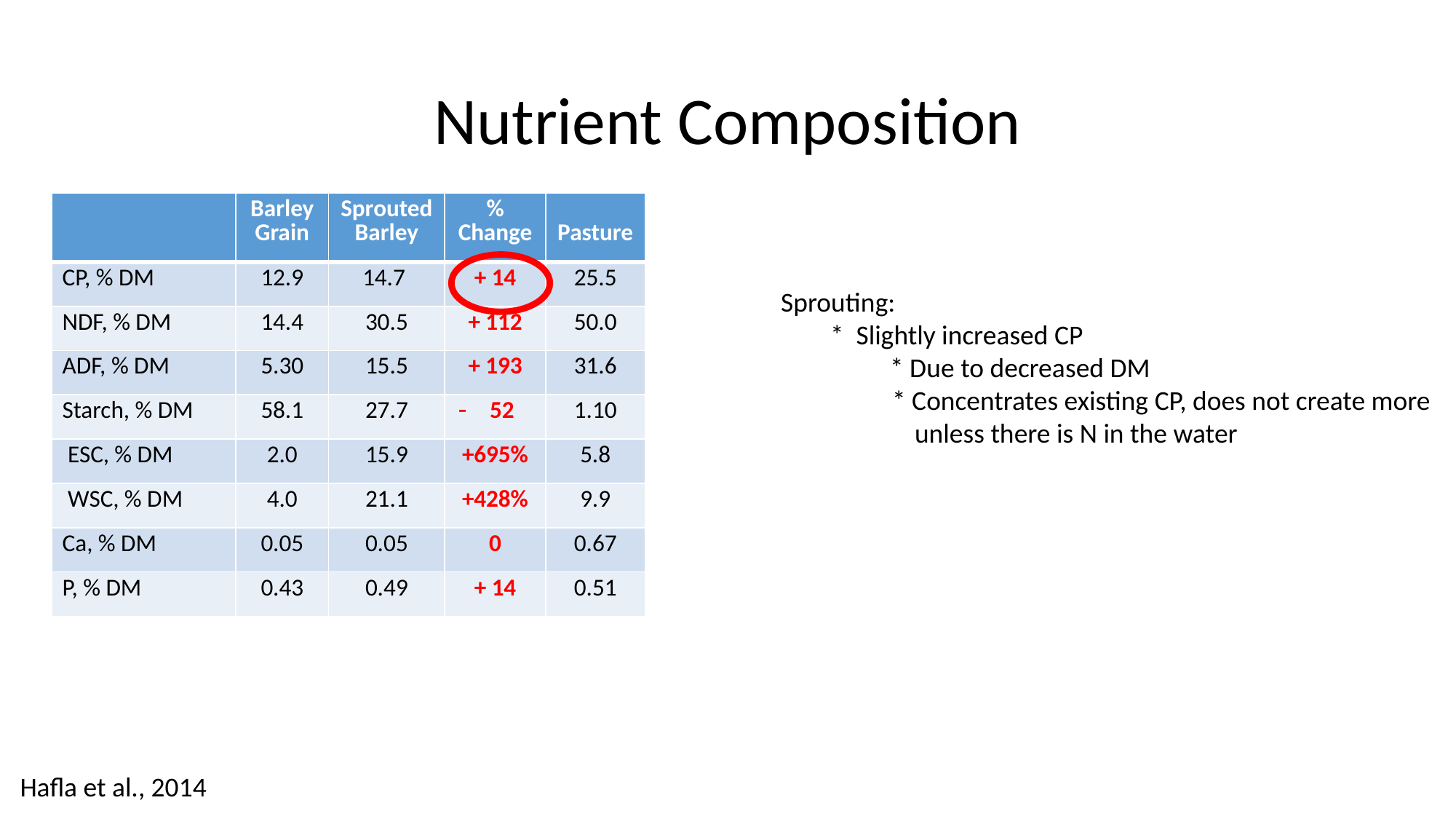

# Nutrient Composition
|  | Barley Grain | Sprouted Barley | % Change | Pasture |
| --- | --- | --- | --- | --- |
| CP, % DM | 12.9 | 14.7 | + 14 | 25.5 |
| NDF, % DM | 14.4 | 30.5 | + 112 | 50.0 |
| ADF, % DM | 5.30 | 15.5 | + 193 | 31.6 |
| Starch, % DM | 58.1 | 27.7 | 52 | 1.10 |
| ESC, % DM | 2.0 | 15.9 | +695% | 5.8 |
| WSC, % DM | 4.0 | 21.1 | +428% | 9.9 |
| Ca, % DM | 0.05 | 0.05 | 0 | 0.67 |
| P, % DM | 0.43 | 0.49 | + 14 | 0.51 |

Sprouting:
        *  Slightly increased CP
	* Due to decreased DM
                  * Concentrates existing CP, does not create more
	    unless there is N in the water
Hafla et al., 2014